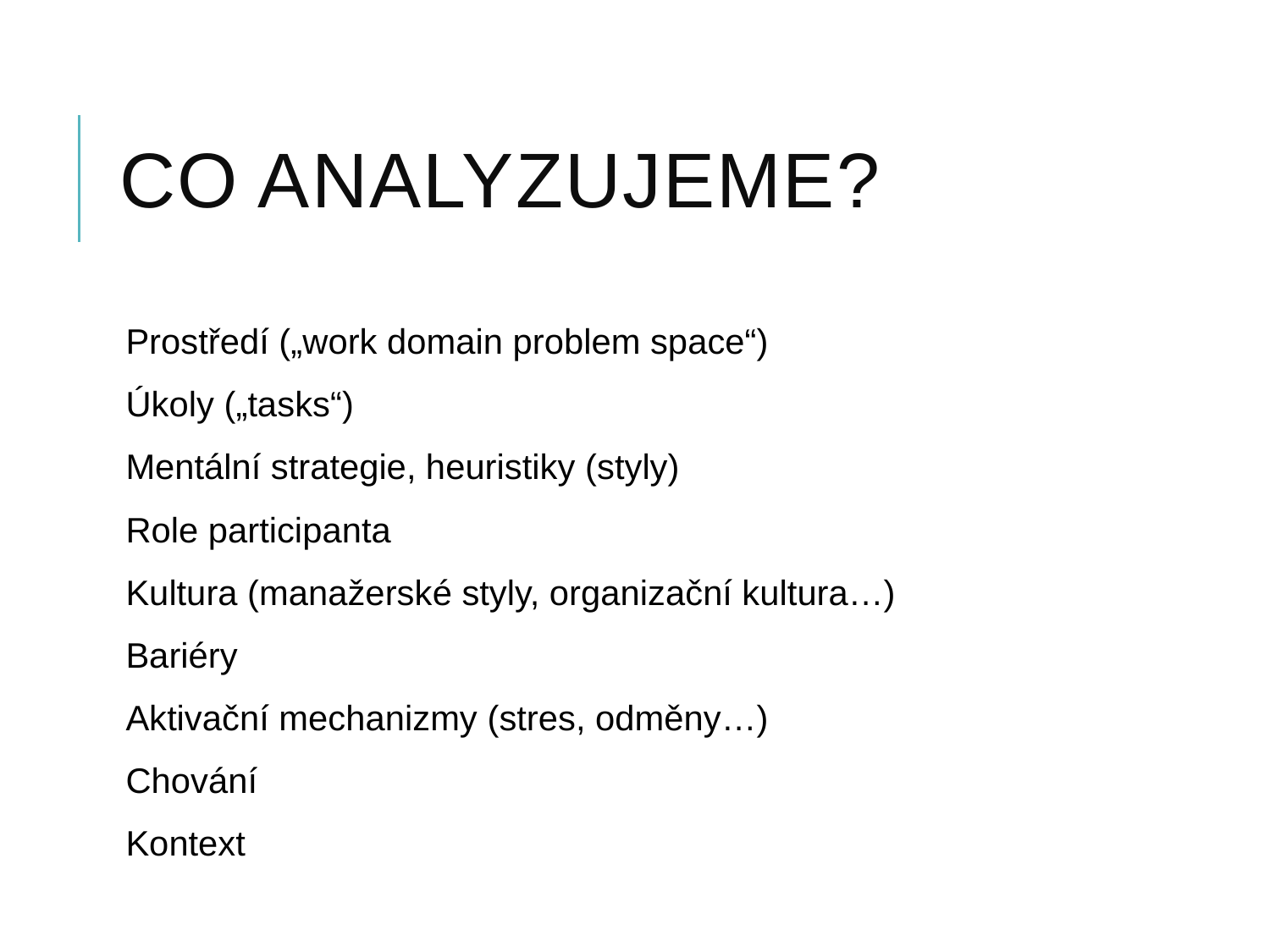

# Co analyzujeme?
Prostředí („work domain problem space“)
Úkoly („tasks“)
Mentální strategie, heuristiky (styly)
Role participanta
Kultura (manažerské styly, organizační kultura…)
Bariéry
Aktivační mechanizmy (stres, odměny…)
Chování
Kontext